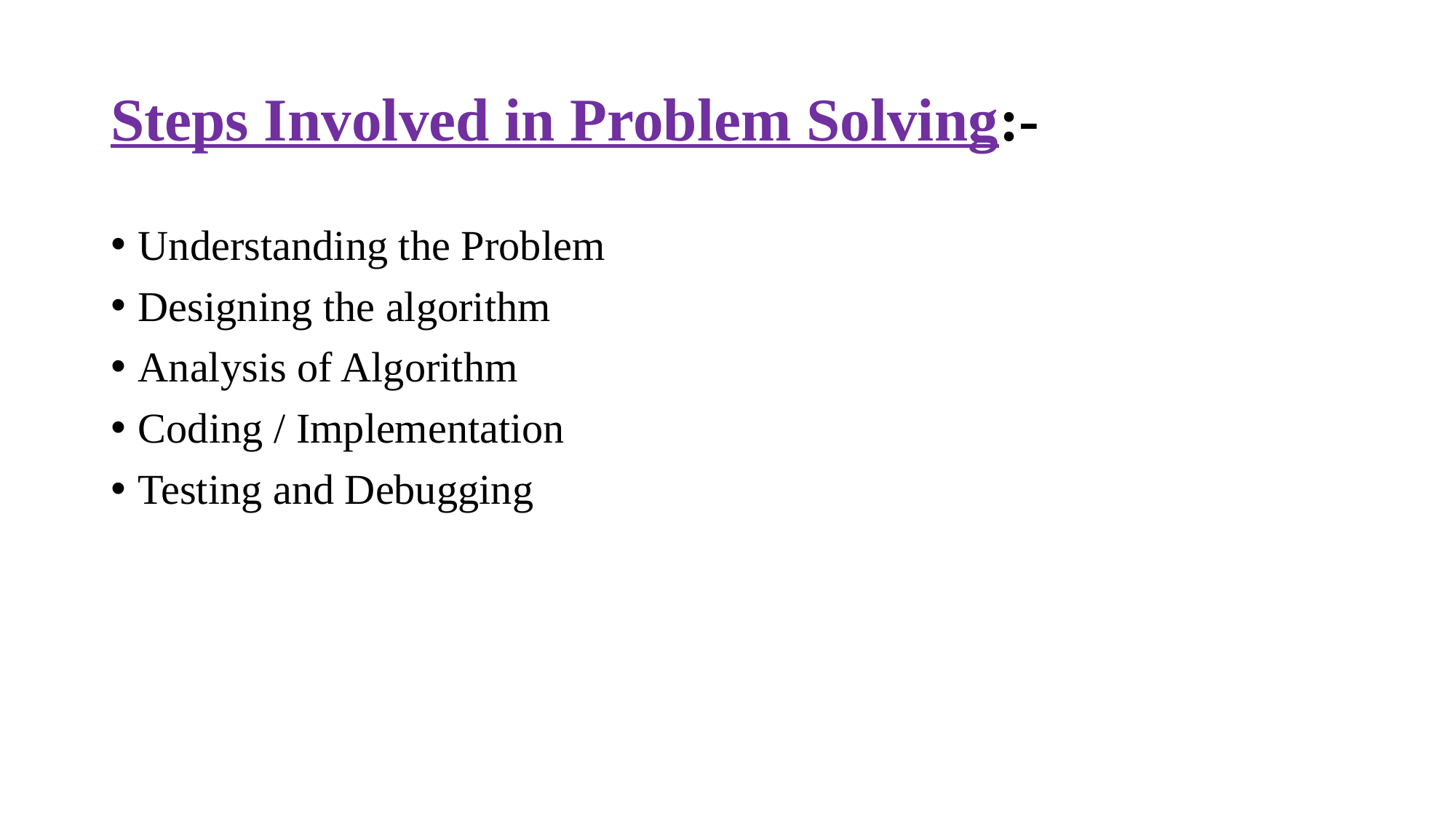

# Steps Involved in Problem Solving:-
Understanding the Problem
Designing the algorithm
Analysis of Algorithm
Coding / Implementation
Testing and Debugging